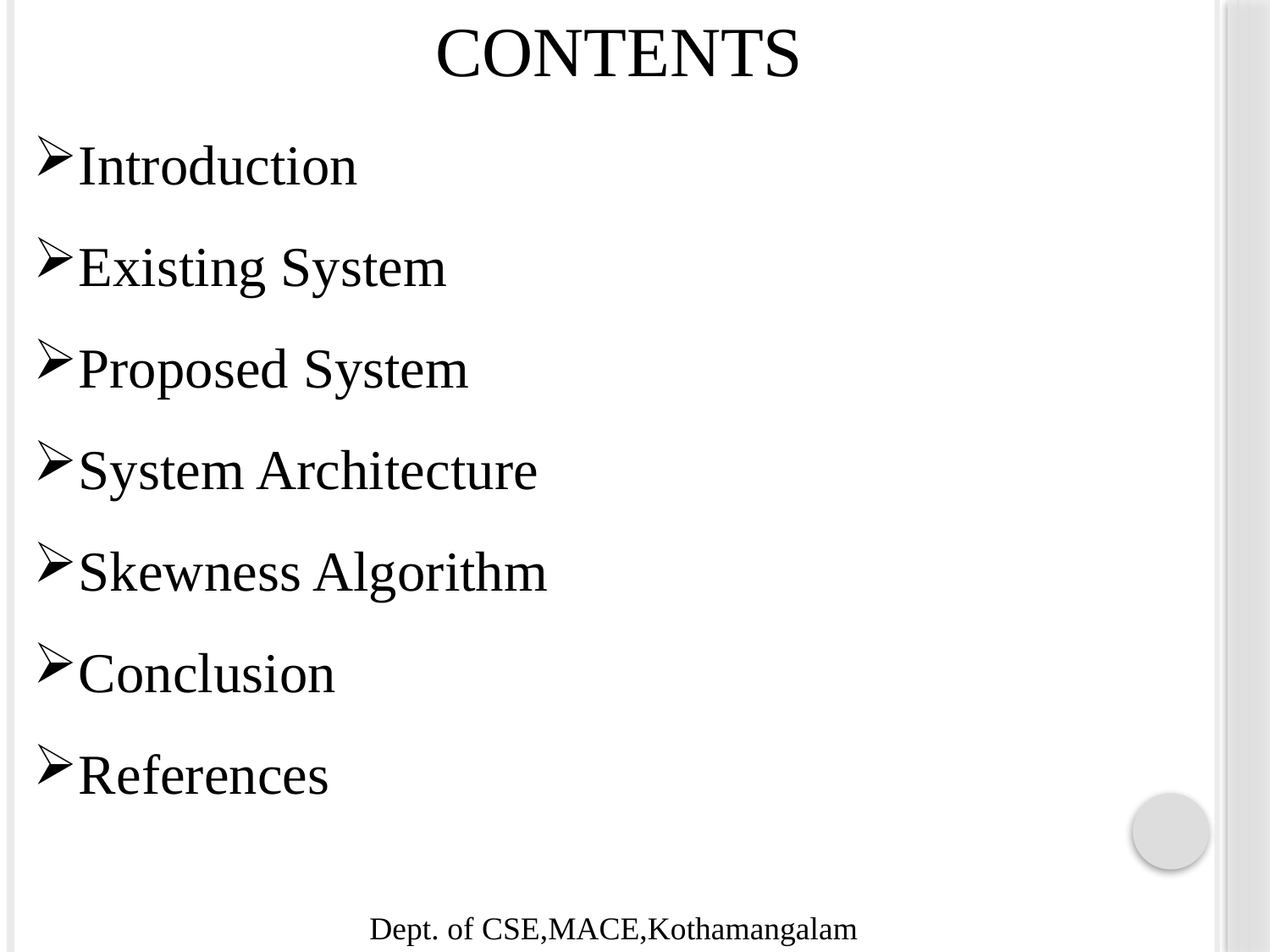

CONTENTS

Introduction
Existing System
Proposed System
System Architecture
Skewness Algorithm
Conclusion
References
Dept. of CSE,MACE,Kothamangalam